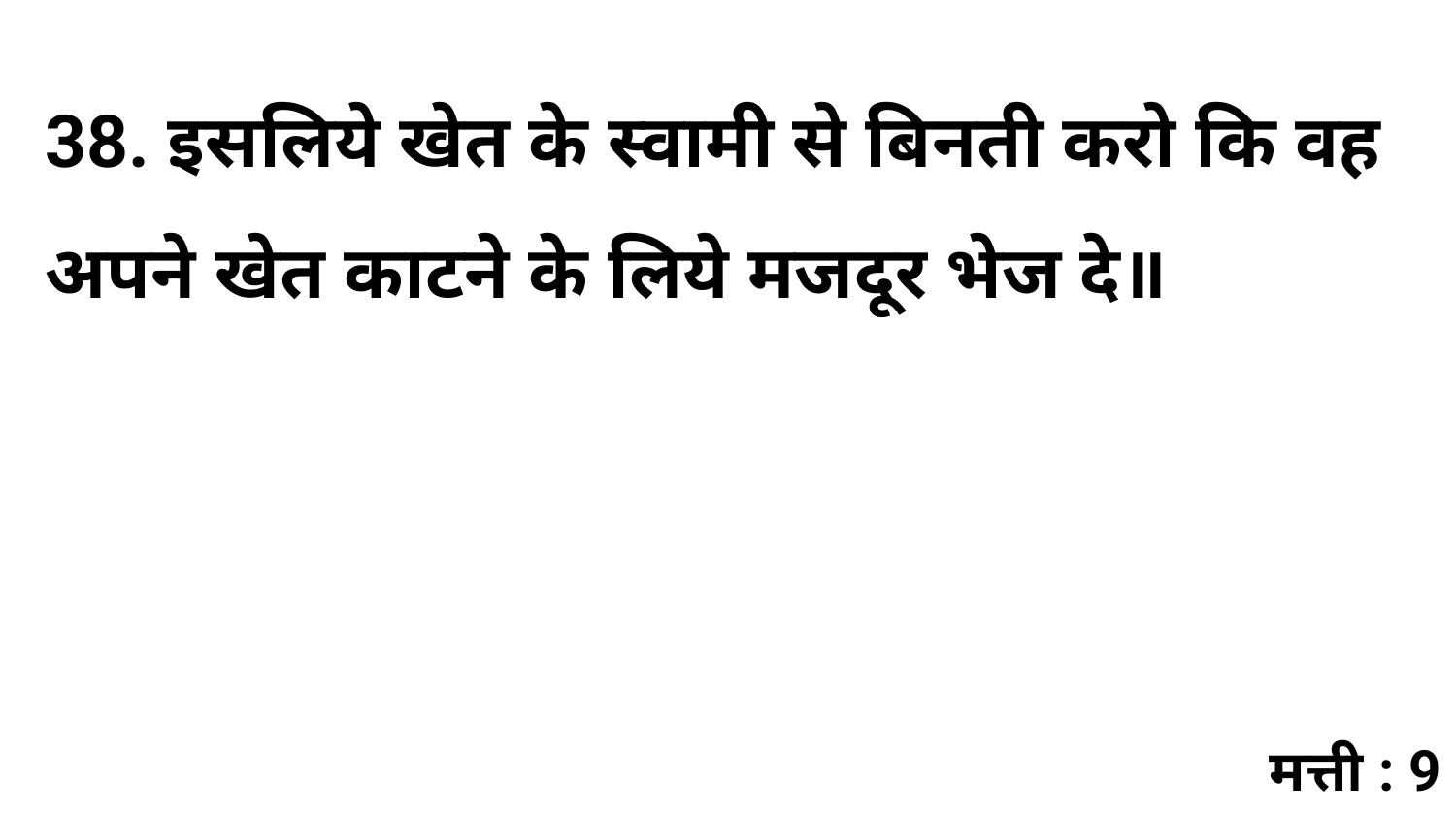

38. इसलिये खेत के स्वामी से बिनती करो कि वह अपने खेत काटने के लिये मजदूर भेज दे॥
मत्ती : 9